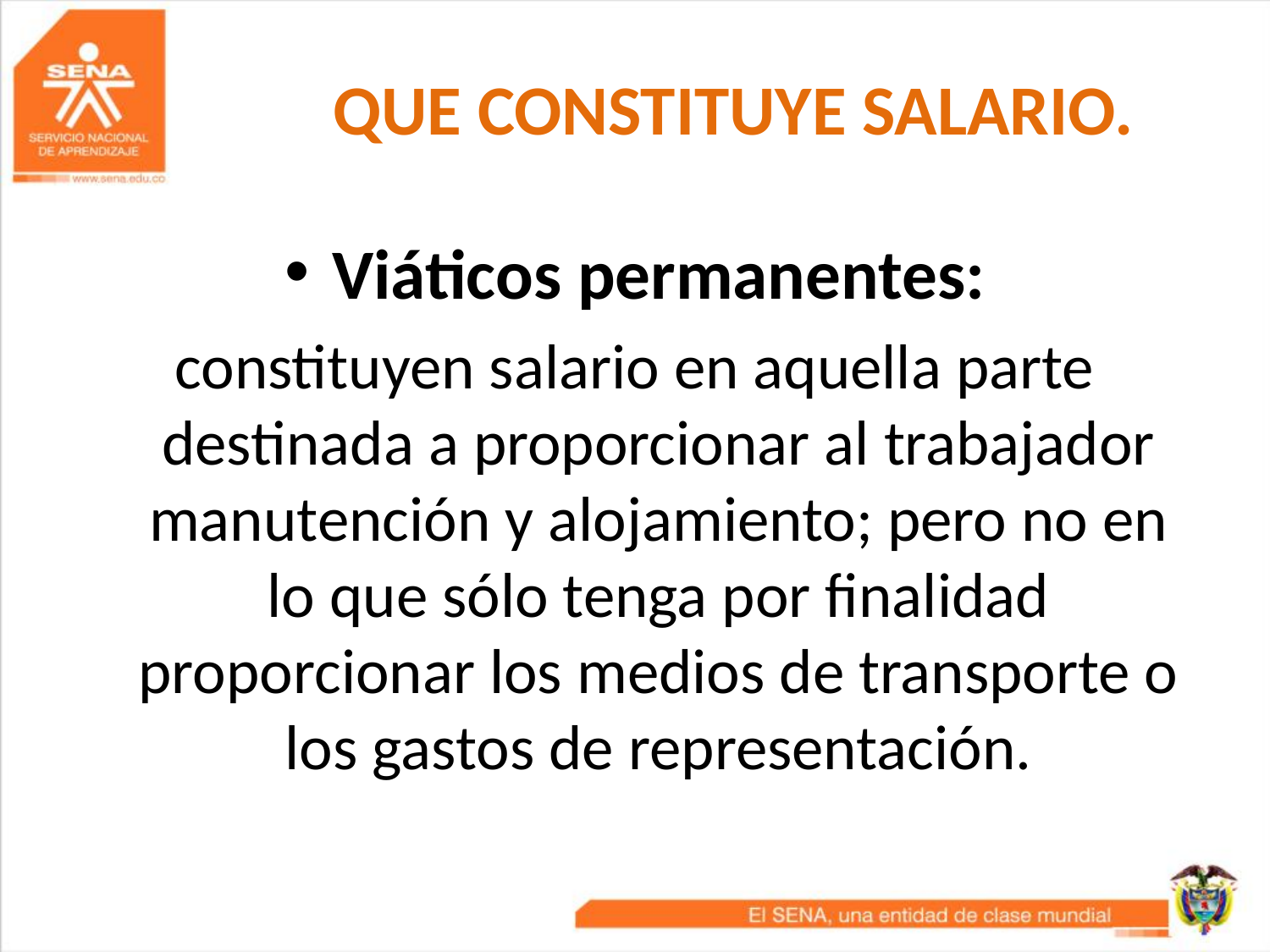

# QUE CONSTITUYE SALARIO.
Viáticos permanentes:
constituyen salario en aquella parte destinada a proporcionar al trabajador manutención y alojamiento; pero no en lo que sólo tenga por finalidad proporcionar los medios de transporte o los gastos de representación.